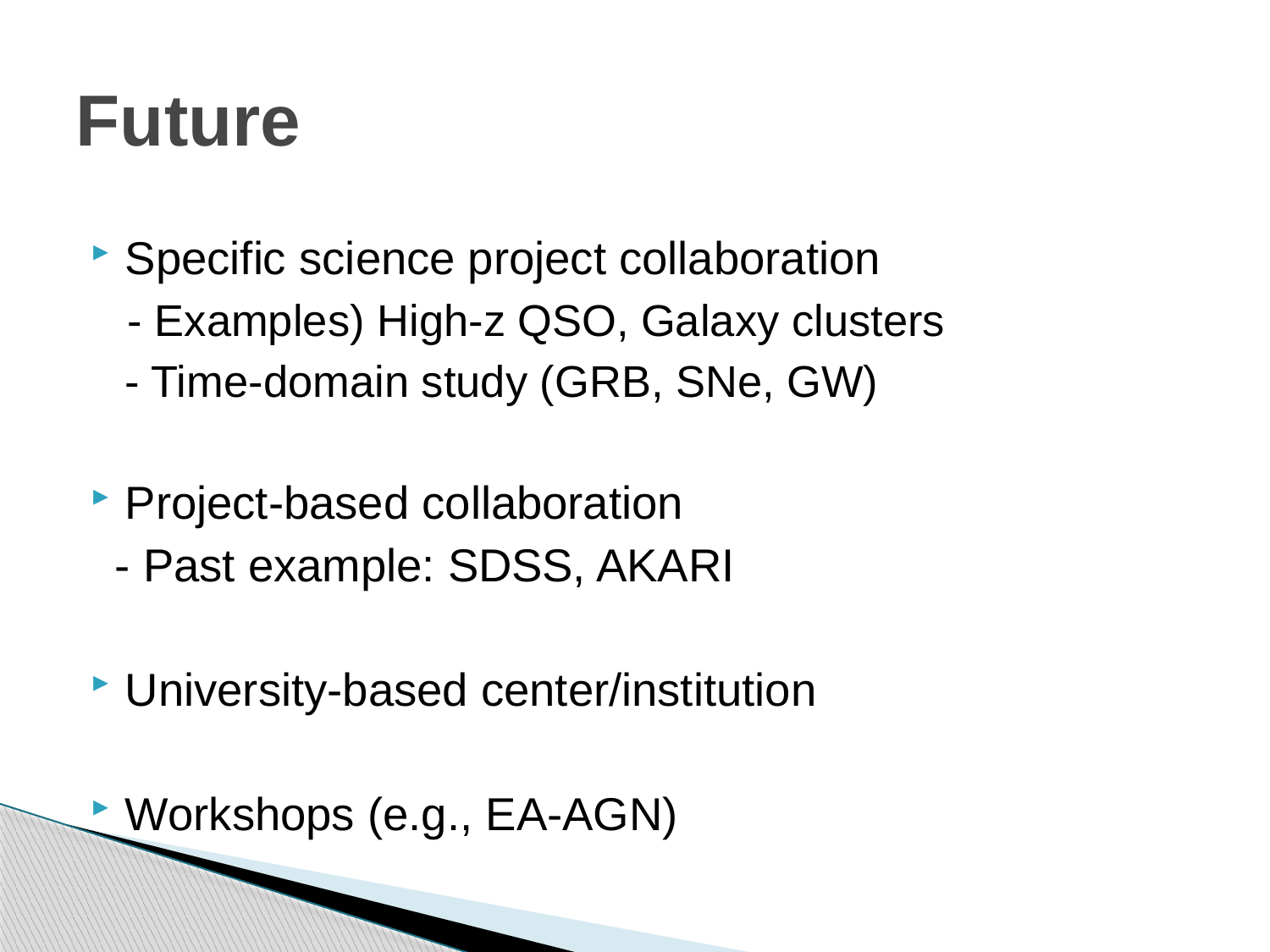

# Future
Specific science project collaboration
    - Examples) High-z QSO, Galaxy clusters
    - Time-domain study (GRB, SNe, GW)

Project-based collaboration
   - Past example: SDSS, AKARI

University-based center/institution

Workshops (e.g., EA-AGN)